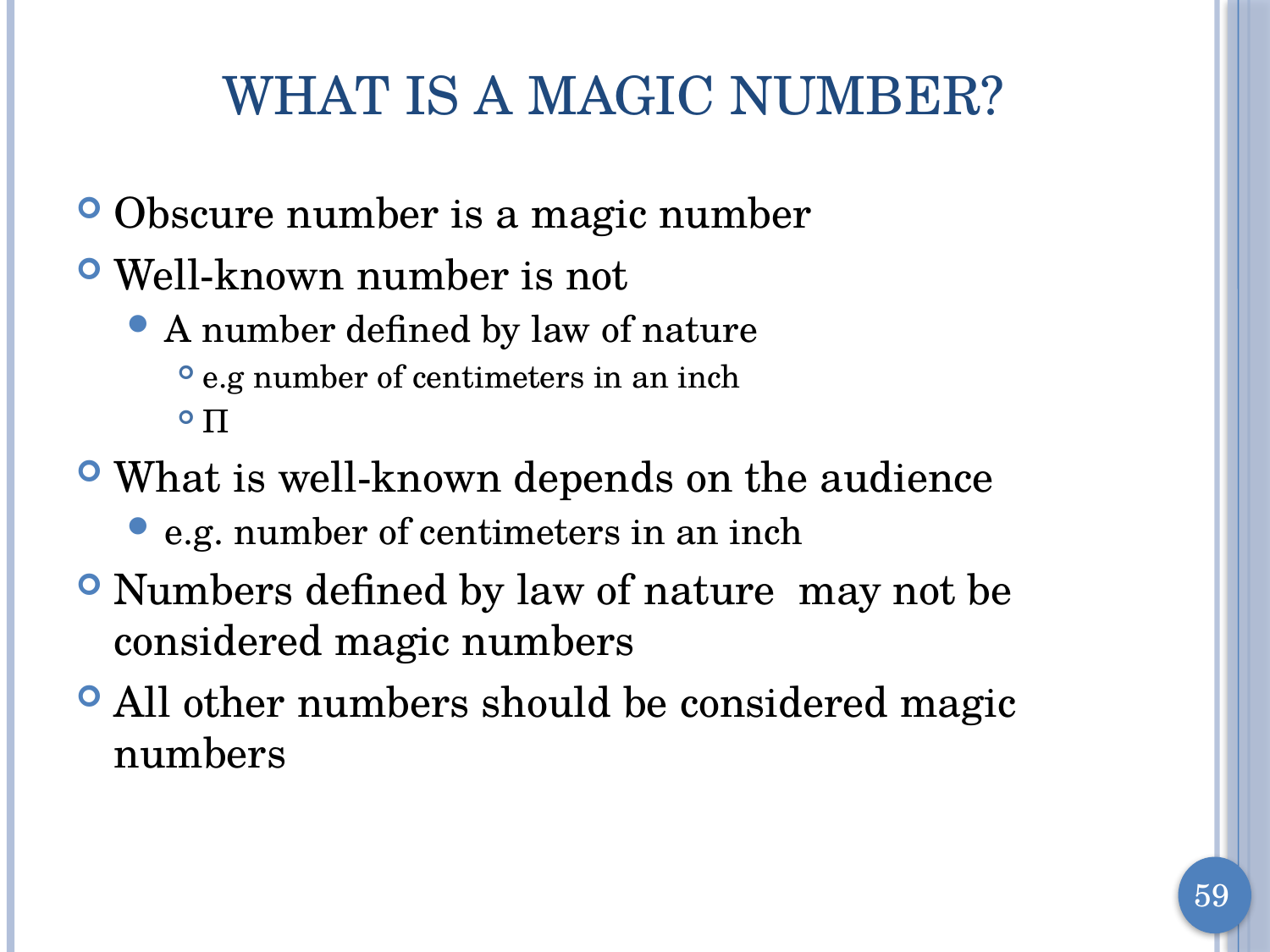

# What is a Magic Number?
Obscure number is a magic number
Well-known number is not
A number defined by law of nature
e.g number of centimeters in an inch
Π
What is well-known depends on the audience
e.g. number of centimeters in an inch
Numbers defined by law of nature  may not be considered magic numbers
All other numbers should be considered magic numbers